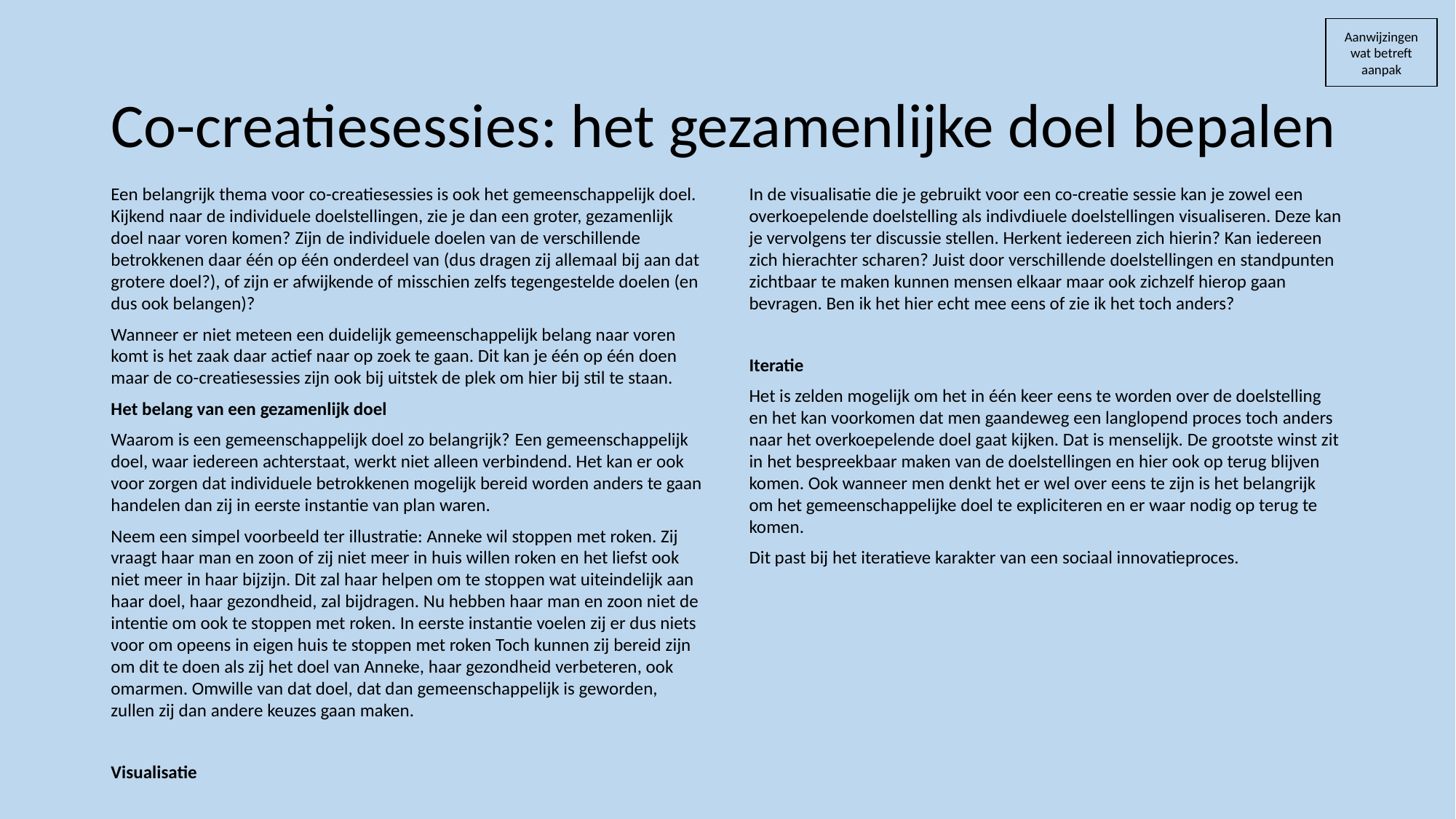

Aanwijzingen wat betreft aanpak
# Co-creatiesessies: het gezamenlijke doel bepalen
Een belangrijk thema voor co-creatiesessies is ook het gemeenschappelijk doel.  Kijkend naar de individuele doelstellingen, zie je dan een groter, gezamenlijk doel naar voren komen? Zijn de individuele doelen van de verschillende betrokkenen daar één op één onderdeel van (dus dragen zij allemaal bij aan dat grotere doel?), of zijn er afwijkende of misschien zelfs tegengestelde doelen (en dus ook belangen)?
Wanneer er niet meteen een duidelijk gemeenschappelijk belang naar voren komt is het zaak daar actief naar op zoek te gaan. Dit kan je één op één doen maar de co-creatiesessies zijn ook bij uitstek de plek om hier bij stil te staan.
Het belang van een gezamenlijk doel
Waarom is een gemeenschappelijk doel zo belangrijk? Een gemeenschappelijk doel, waar iedereen achterstaat, werkt niet alleen verbindend. Het kan er ook voor zorgen dat individuele betrokkenen mogelijk bereid worden anders te gaan handelen dan zij in eerste instantie van plan waren.
Neem een simpel voorbeeld ter illustratie: Anneke wil stoppen met roken. Zij vraagt haar man en zoon of zij niet meer in huis willen roken en het liefst ook niet meer in haar bijzijn. Dit zal haar helpen om te stoppen wat uiteindelijk aan haar doel, haar gezondheid, zal bijdragen. Nu hebben haar man en zoon niet de intentie om ook te stoppen met roken. In eerste instantie voelen zij er dus niets voor om opeens in eigen huis te stoppen met roken Toch kunnen zij bereid zijn om dit te doen als zij het doel van Anneke, haar gezondheid verbeteren, ook omarmen. Omwille van dat doel, dat dan gemeenschappelijk is geworden, zullen zij dan andere keuzes gaan maken.

Visualisatie
In de visualisatie die je gebruikt voor een co-creatie sessie kan je zowel een overkoepelende doelstelling als indivdiuele doelstellingen visualiseren. Deze kan je vervolgens ter discussie stellen. Herkent iedereen zich hierin? Kan iedereen zich hierachter scharen? Juist door verschillende doelstellingen en standpunten zichtbaar te maken kunnen mensen elkaar maar ook zichzelf hierop gaan bevragen. Ben ik het hier echt mee eens of zie ik het toch anders?

Iteratie
Het is zelden mogelijk om het in één keer eens te worden over de doelstelling en het kan voorkomen dat men gaandeweg een langlopend proces toch anders naar het overkoepelende doel gaat kijken. Dat is menselijk. De grootste winst zit in het bespreekbaar maken van de doelstellingen en hier ook op terug blijven komen. Ook wanneer men denkt het er wel over eens te zijn is het belangrijk om het gemeenschappelijke doel te expliciteren en er waar nodig op terug te komen.
Dit past bij het iteratieve karakter van een sociaal innovatieproces.